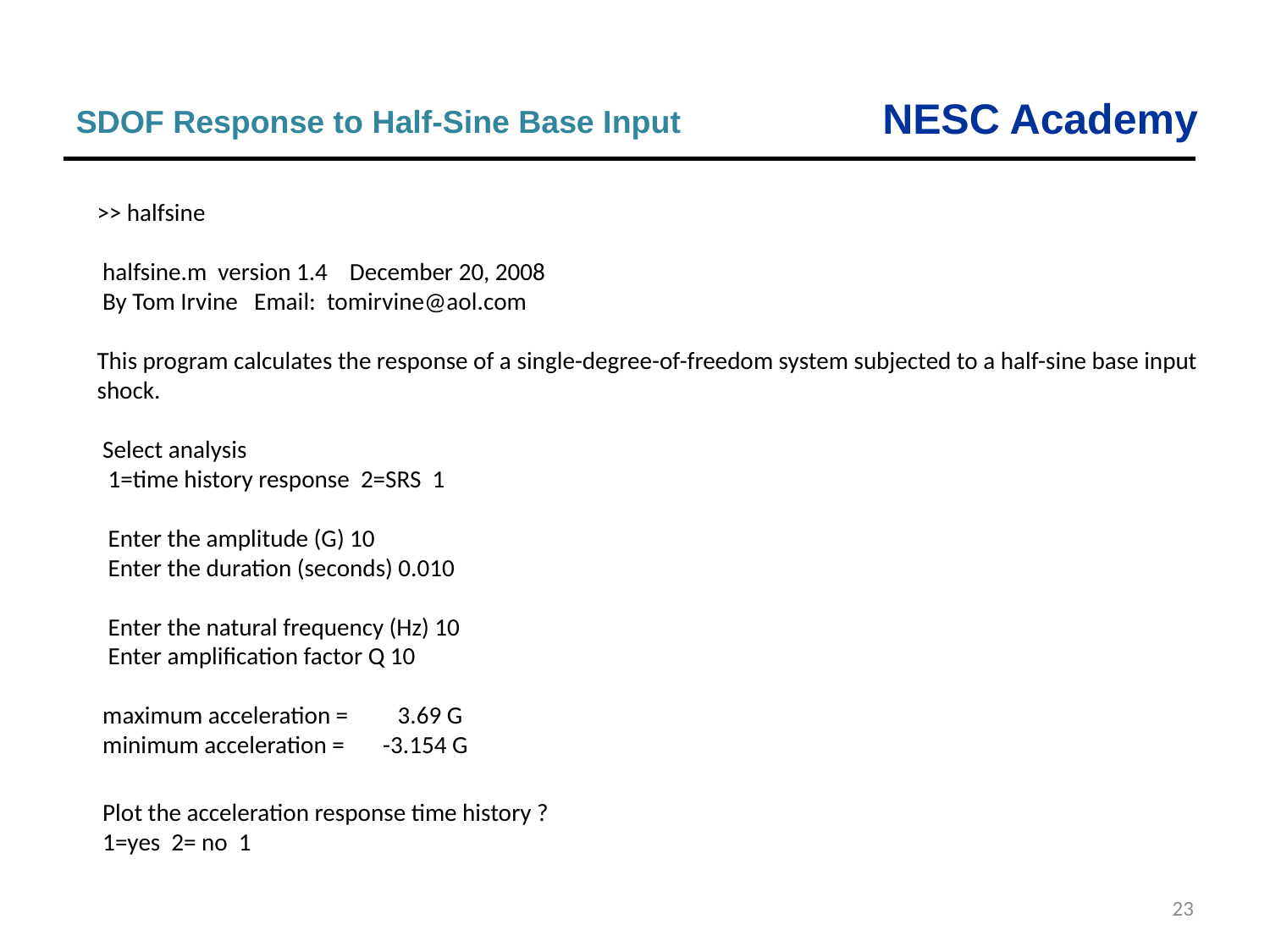

SDOF Response to Half-Sine Base Input
>> halfsine

 halfsine.m  version 1.4    December 20, 2008
 By Tom Irvine   Email:  tomirvine@aol.com

This program calculates the response of a single-degree-of-freedom system subjected to a half-sine base input shock.

 Select analysis
  1=time history response  2=SRS  1

  Enter the amplitude (G) 10
  Enter the duration (seconds) 0.010

  Enter the natural frequency (Hz) 10
  Enter amplification factor Q 10

 maximum acceleration =         3.69 G
 minimum acceleration =       -3.154 G

 Plot the acceleration response time history ?
 1=yes  2= no  1
23